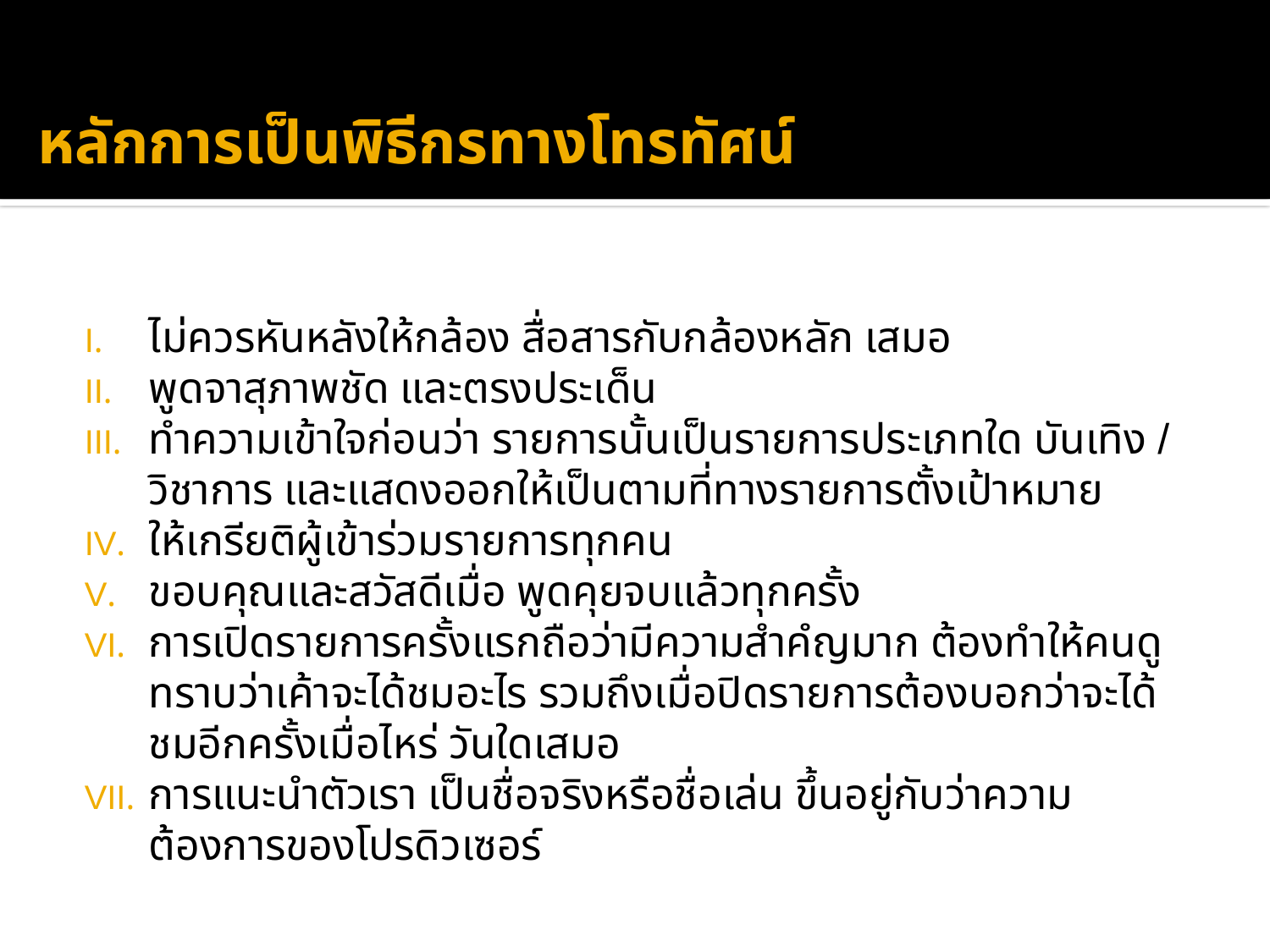

# หลักการเป็นพิธีกรทางโทรทัศน์

ไม่ควรหันหลังให้กล้อง สื่อสารกับกล้องหลัก เสมอ
พูดจาสุภาพชัด และตรงประเด็น
ทำความเข้าใจก่อนว่า รายการนั้นเป็นรายการประเภทใด บันเทิง / วิชาการ และแสดงออกให้เป็นตามที่ทางรายการตั้งเป้าหมาย
ให้เกรียติผู้เข้าร่วมรายการทุกคน
ขอบคุณและสวัสดีเมื่อ พูดคุยจบแล้วทุกครั้ง
การเปิดรายการครั้งแรกถือว่ามีความสำคํญมาก ต้องทำให้คนดูทราบว่าเค้าจะได้ชมอะไร รวมถึงเมื่อปิดรายการต้องบอกว่าจะได้ชมอีกครั้งเมื่อไหร่ วันใดเสมอ
การแนะนำตัวเรา เป็นชื่อจริงหรือชื่อเล่น ขึ้นอยู่กับว่าความต้องการของโปรดิวเซอร์